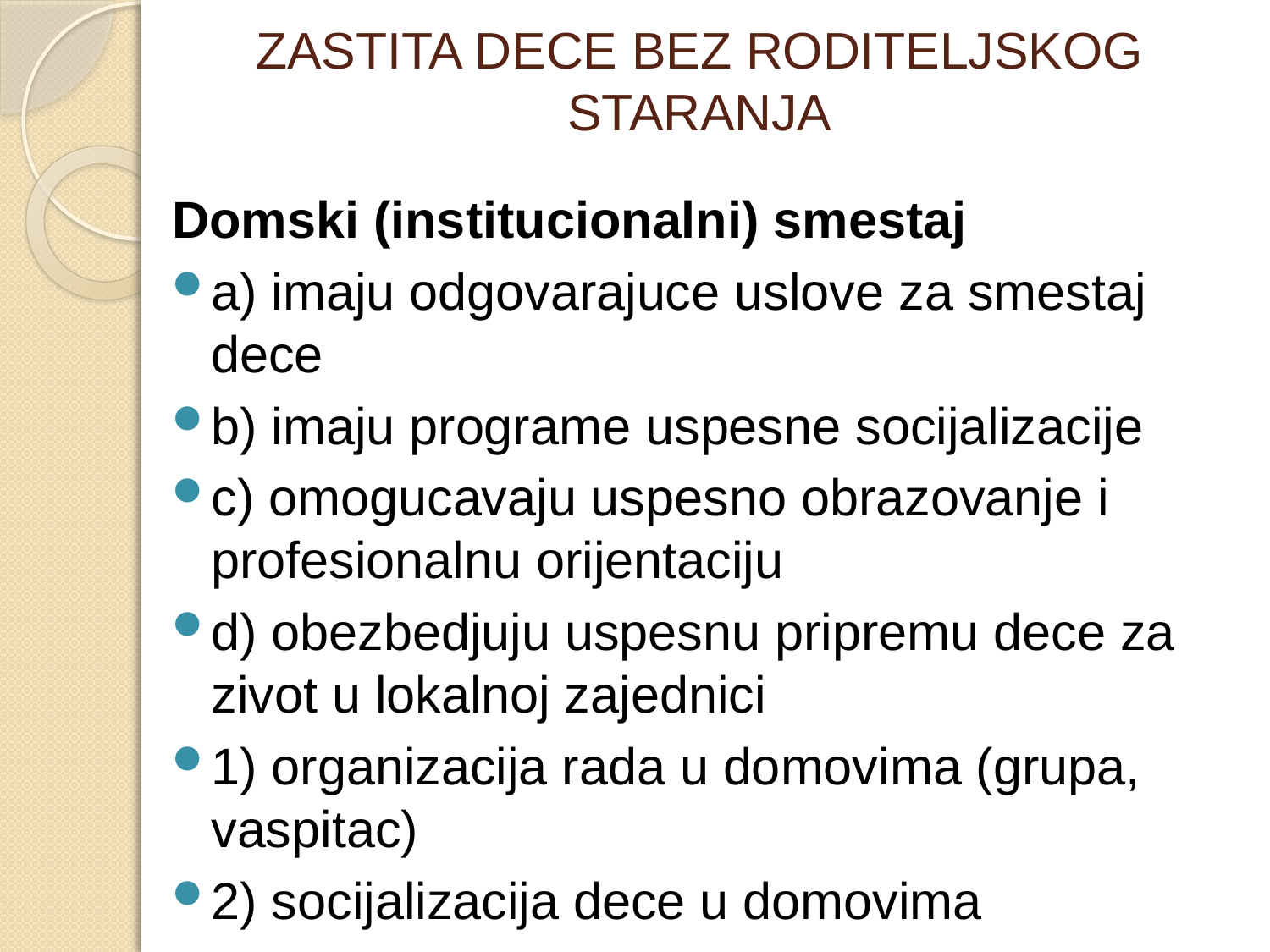

# ZASTITA DECE BEZ RODITELJSKOG STARANJA
Domski (institucionalni) smestaj
a) imaju odgovarajuce uslove za smestaj dece
b) imaju programe uspesne socijalizacije
c) omogucavaju uspesno obrazovanje i profesionalnu orijentaciju
d) obezbedjuju uspesnu pripremu dece za zivot u lokalnoj zajednici
1) organizacija rada u domovima (grupa, vaspitac)
2) socijalizacija dece u domovima